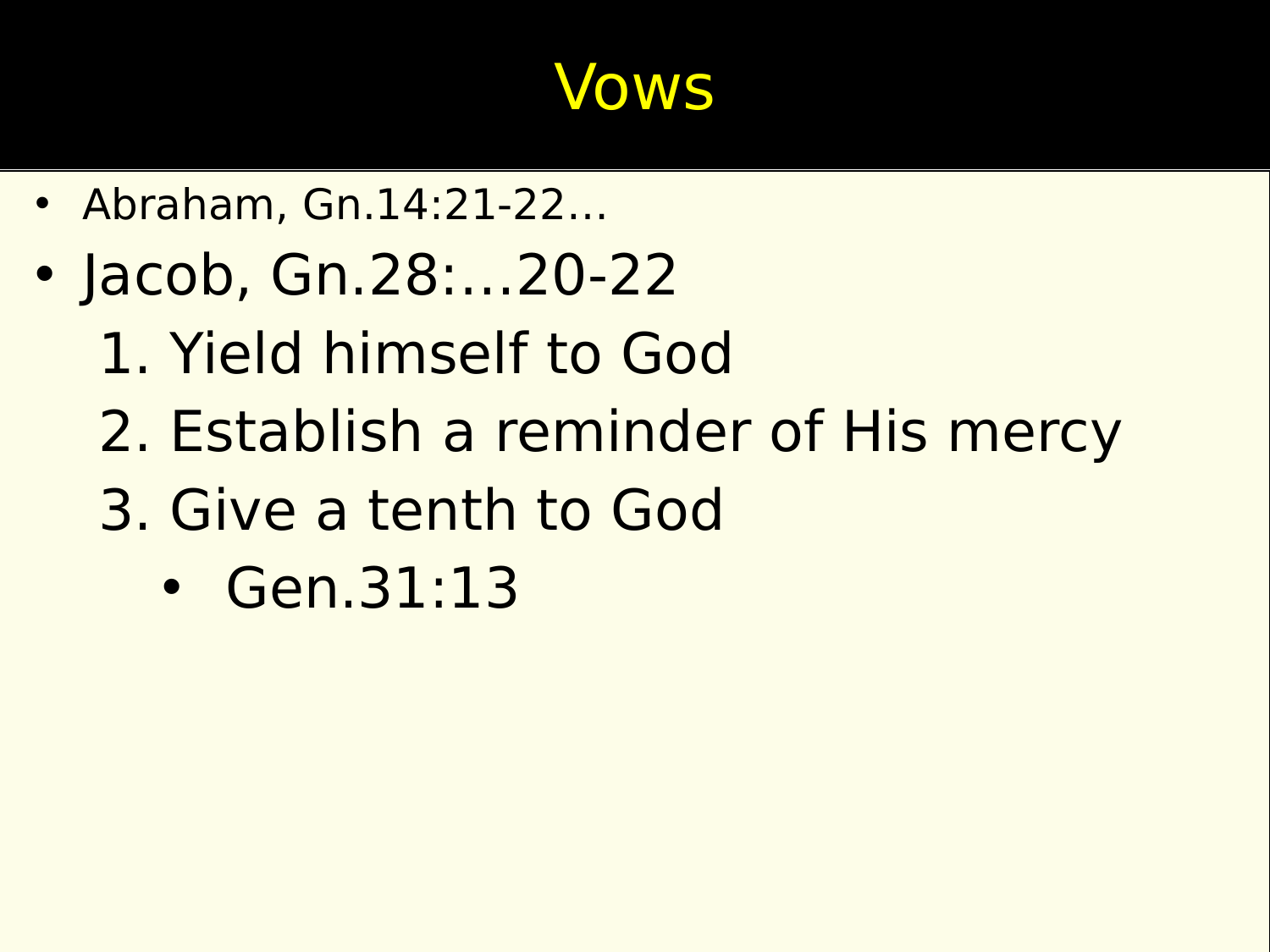

# Vows
Abraham, Gn.14:21-22…
Jacob, Gn.28:…20-22
Yield himself to God
Establish a reminder of His mercy
Give a tenth to God
Gen.31:13